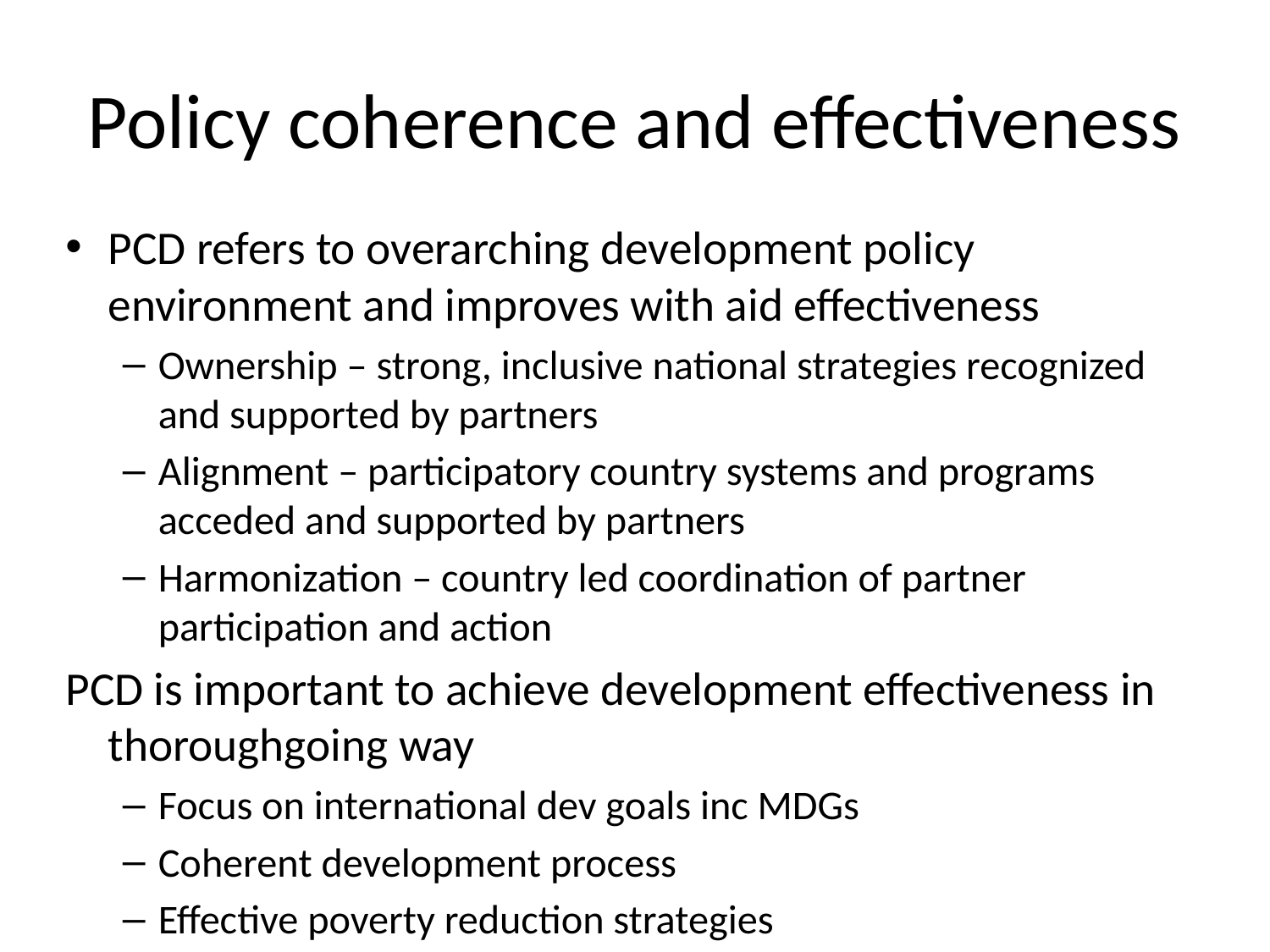

# Policy coherence and effectiveness
PCD refers to overarching development policy environment and improves with aid effectiveness
Ownership – strong, inclusive national strategies recognized and supported by partners
Alignment – participatory country systems and programs acceded and supported by partners
Harmonization – country led coordination of partner participation and action
PCD is important to achieve development effectiveness in thoroughgoing way
Focus on international dev goals inc MDGs
Coherent development process
Effective poverty reduction strategies